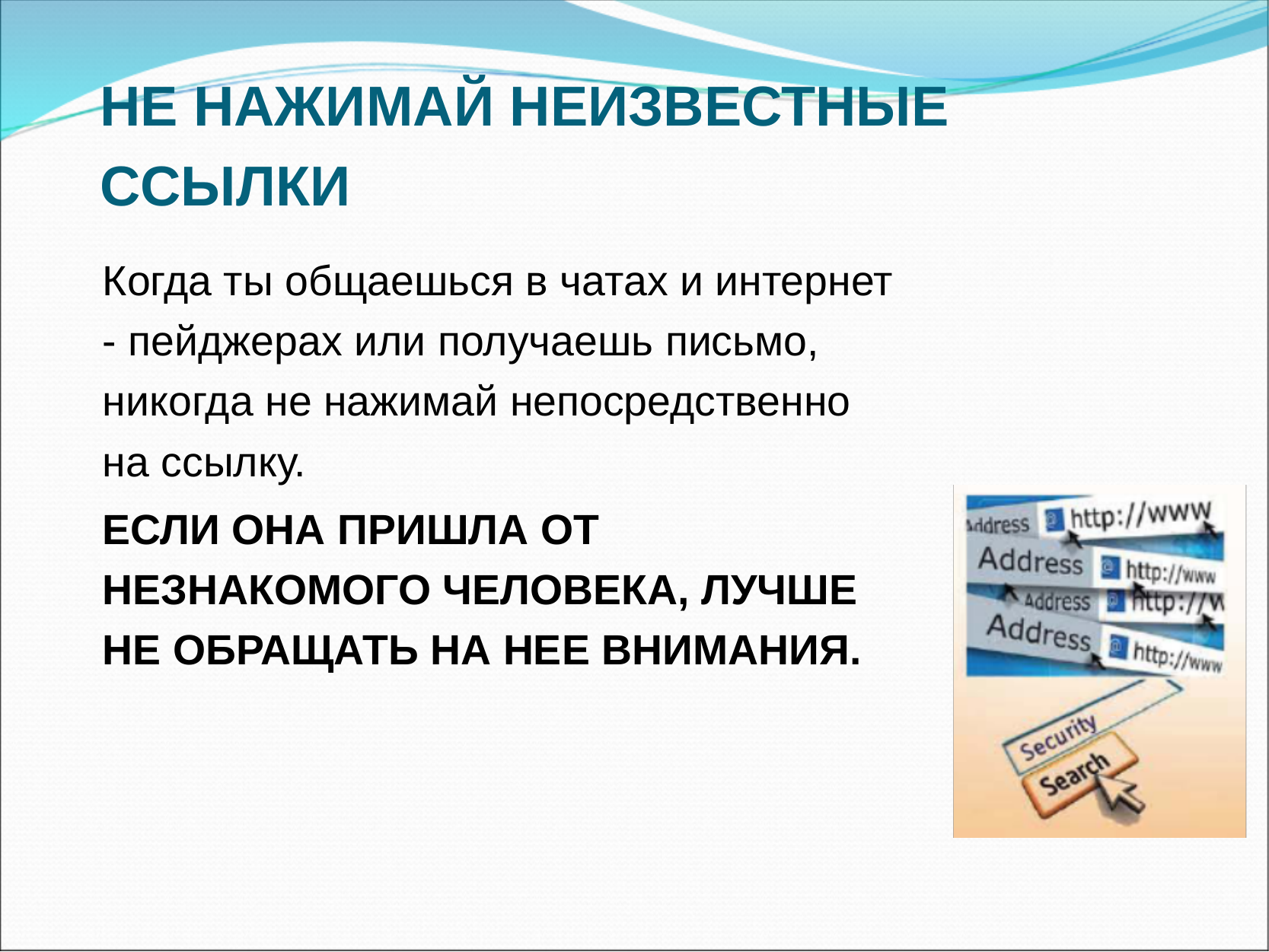

# НЕ НАЖИМАЙ НЕИЗВЕСТНЫЕ ССЫЛКИ
Когда ты общаешься в чатах и интернет - пейджерах или получаешь письмо, никогда не нажимай непосредственно на ссылку.
ЕСЛИ ОНА ПРИШЛА ОТ НЕЗНАКОМОГО ЧЕЛОВЕКА, ЛУЧШЕ НЕ ОБРАЩАТЬ НА НЕЕ ВНИМАНИЯ.